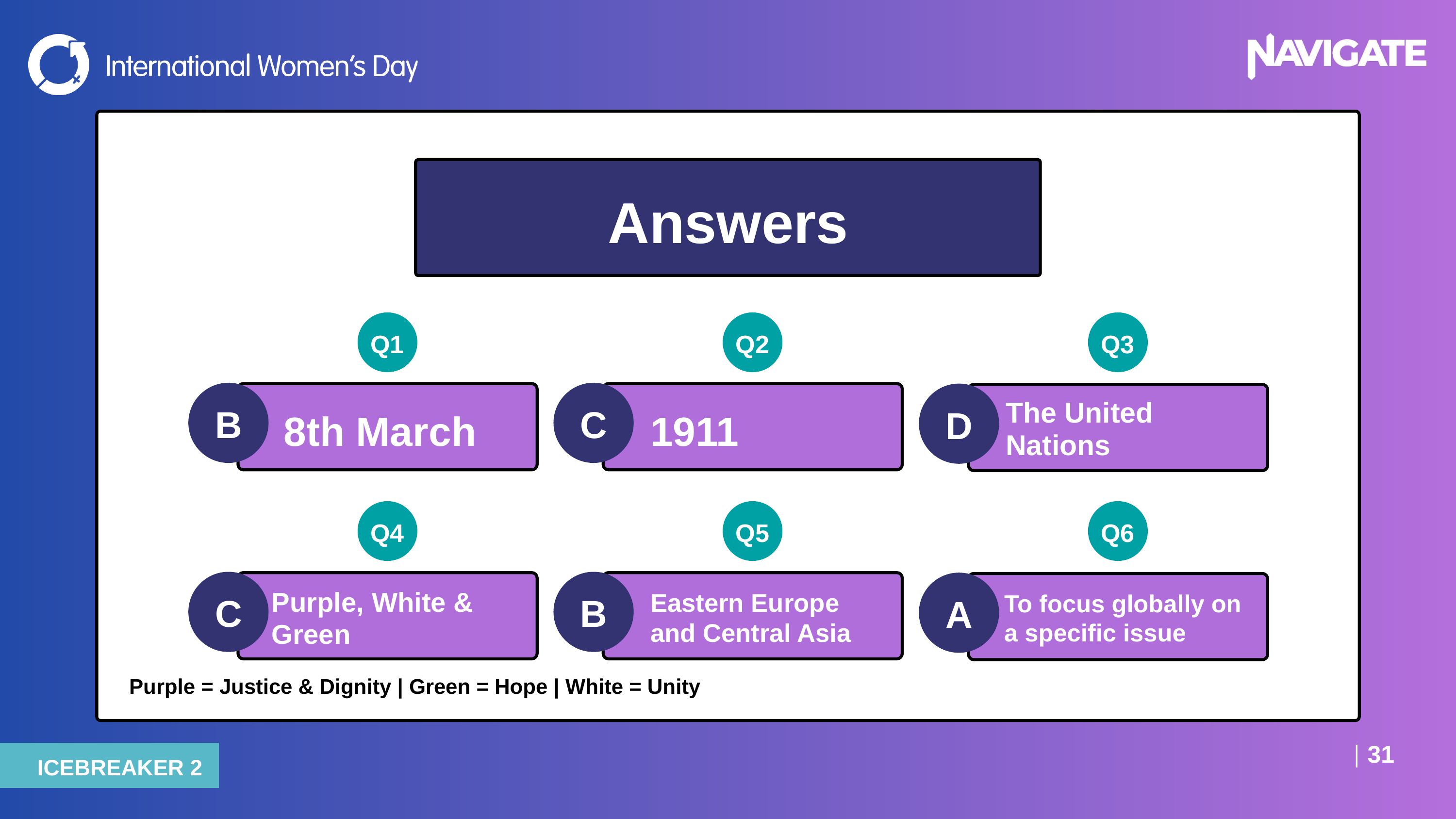

Answers

Q1

Q2

Q3

B

C

D

The United Nations
8th March
1911

Q4

Q5

Q6

C

B

A

Purple, White & Green
Eastern Europe and Central Asia
To focus globally on a specific issue
Purple = Justice & Dignity | Green = Hope | White = Unity
| 31

ICEBREAKER 2